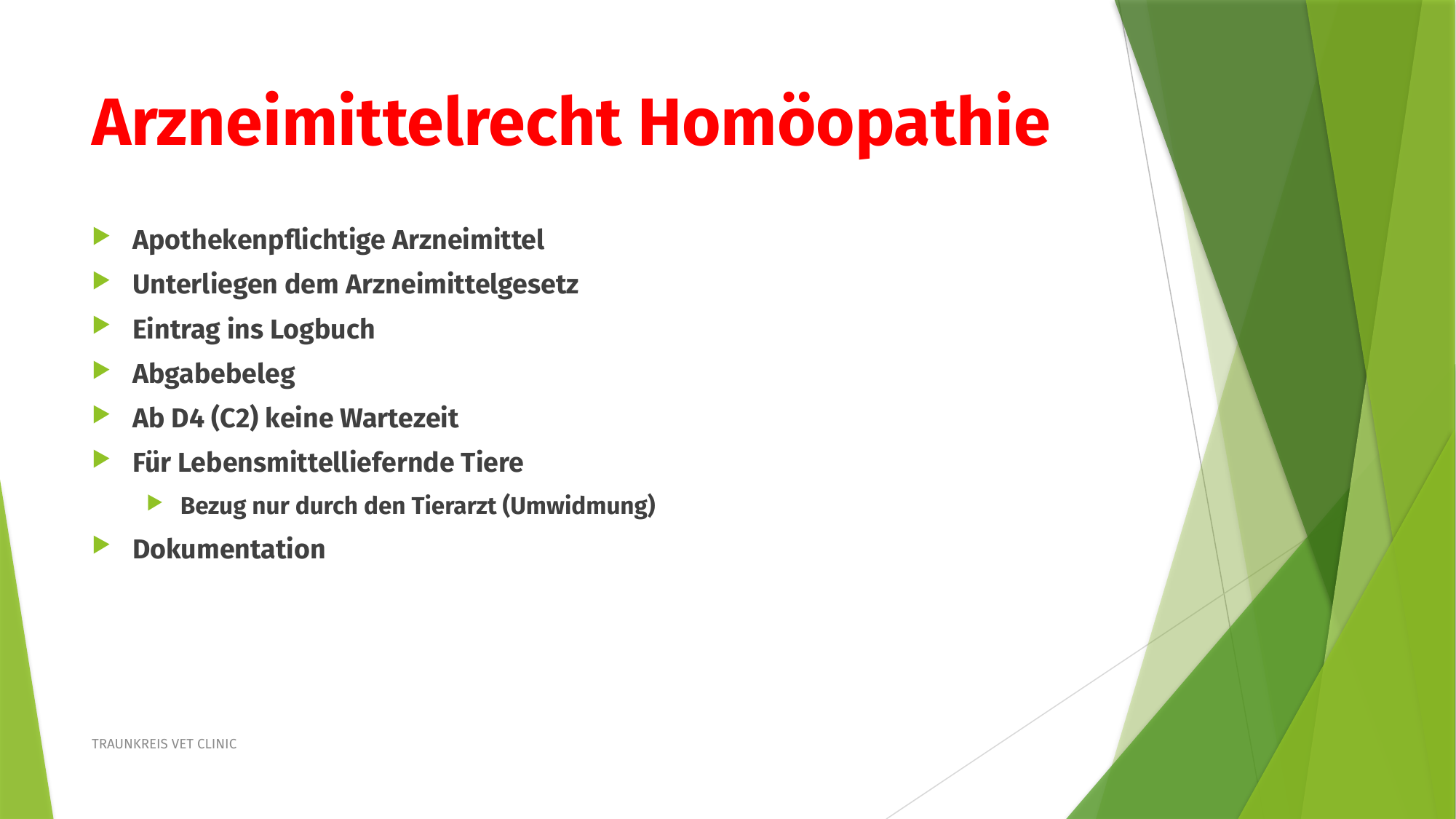

# Arzneimittelrecht Homöopathie
Apothekenpflichtige Arzneimittel
Unterliegen dem Arzneimittelgesetz
Eintrag ins Logbuch
Abgabebeleg
Ab D4 (C2) keine Wartezeit
Für Lebensmittelliefernde Tiere
Bezug nur durch den Tierarzt (Umwidmung)
Dokumentation
TRAUNKREIS VET CLINIC